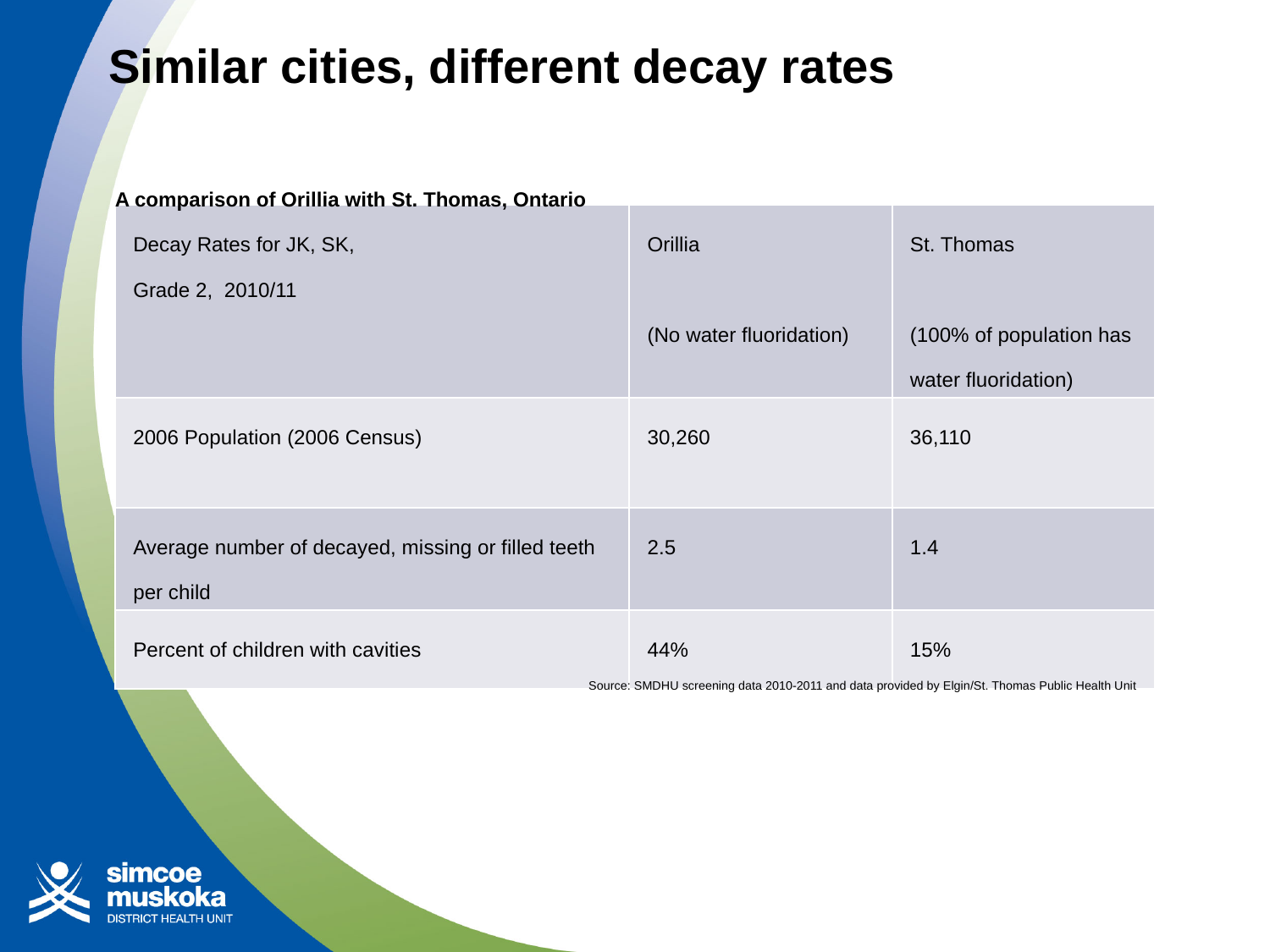

# Similar cities, different decay rates
A comparison of Orillia with St. Thomas, Ontario

| Decay Rates for JK, SK, Grade 2, 2010/11 | Orillia (No water fluoridation) | St. Thomas (100% of population has water fluoridation) |
| --- | --- | --- |
| 2006 Population (2006 Census) | 30,260 | 36,110 |
| Average number of decayed, missing or filled teeth per child | 2.5 | 1.4 |
| Percent of children with cavities | 44% | 15% |
Source: SMDHU screening data 2010-2011 and data provided by Elgin/St. Thomas Public Health Unit